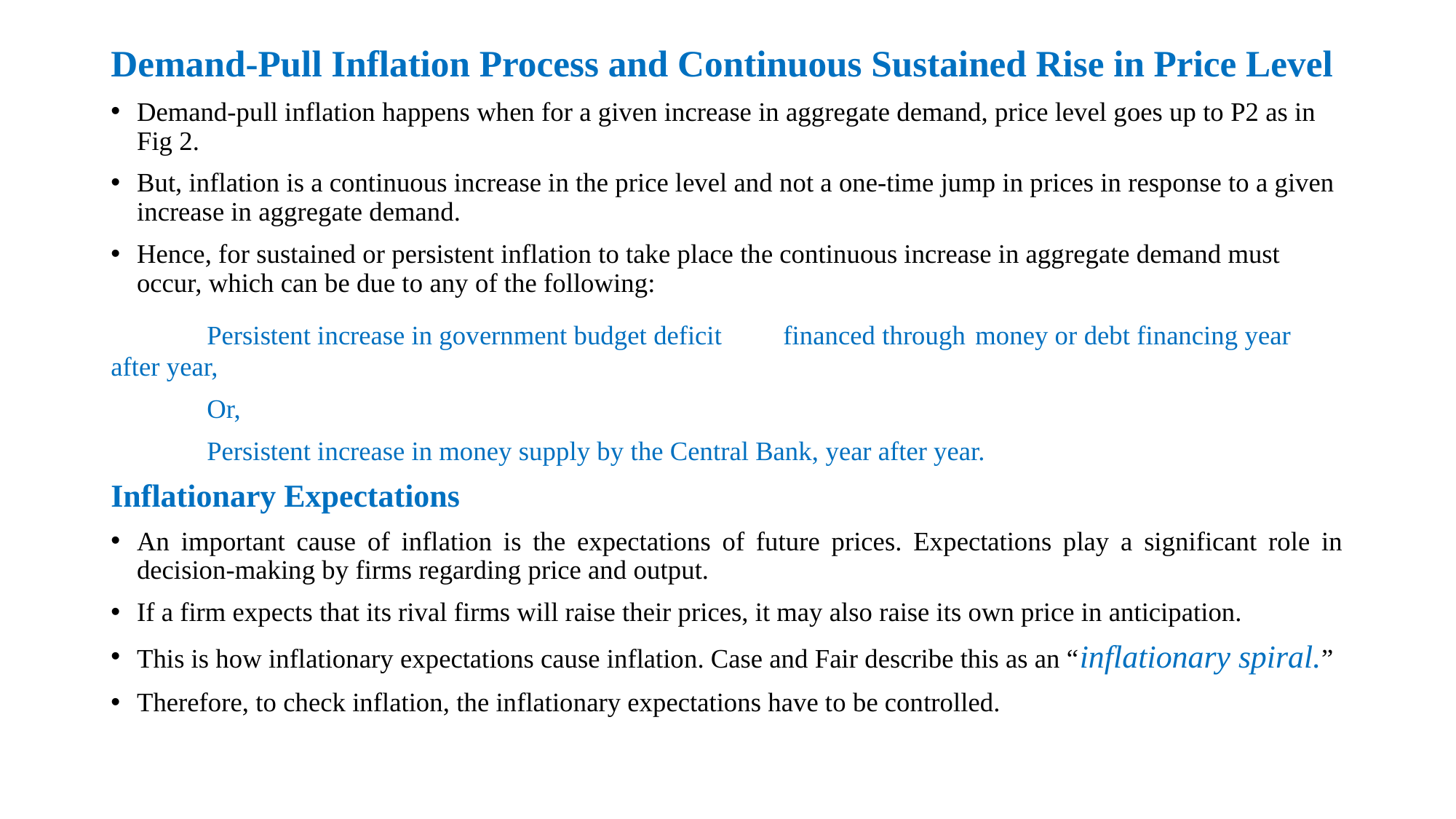

Demand-Pull Inflation Process and Continuous Sustained Rise in Price Level
Demand-pull inflation happens when for a given increase in aggregate demand, price level goes up to P2 as in Fig 2.
But, inflation is a continuous increase in the price level and not a one-time jump in prices in response to a given increase in aggregate demand.
Hence, for sustained or persistent inflation to take place the continuous increase in aggregate demand must occur, which can be due to any of the following:
			Persistent increase in government budget deficit 						financed through 	money or debt financing year after year,
			Or,
			Persistent increase in money supply by the Central Bank, year after year.
Inflationary Expectations
An important cause of inflation is the expectations of future prices. Expectations play a significant role in decision-making by firms regarding price and output.
If a firm expects that its rival firms will raise their prices, it may also raise its own price in anticipation.
This is how inflationary expectations cause inflation. Case and Fair describe this as an “inflationary spiral.”
Therefore, to check inflation, the inflationary expectations have to be controlled.